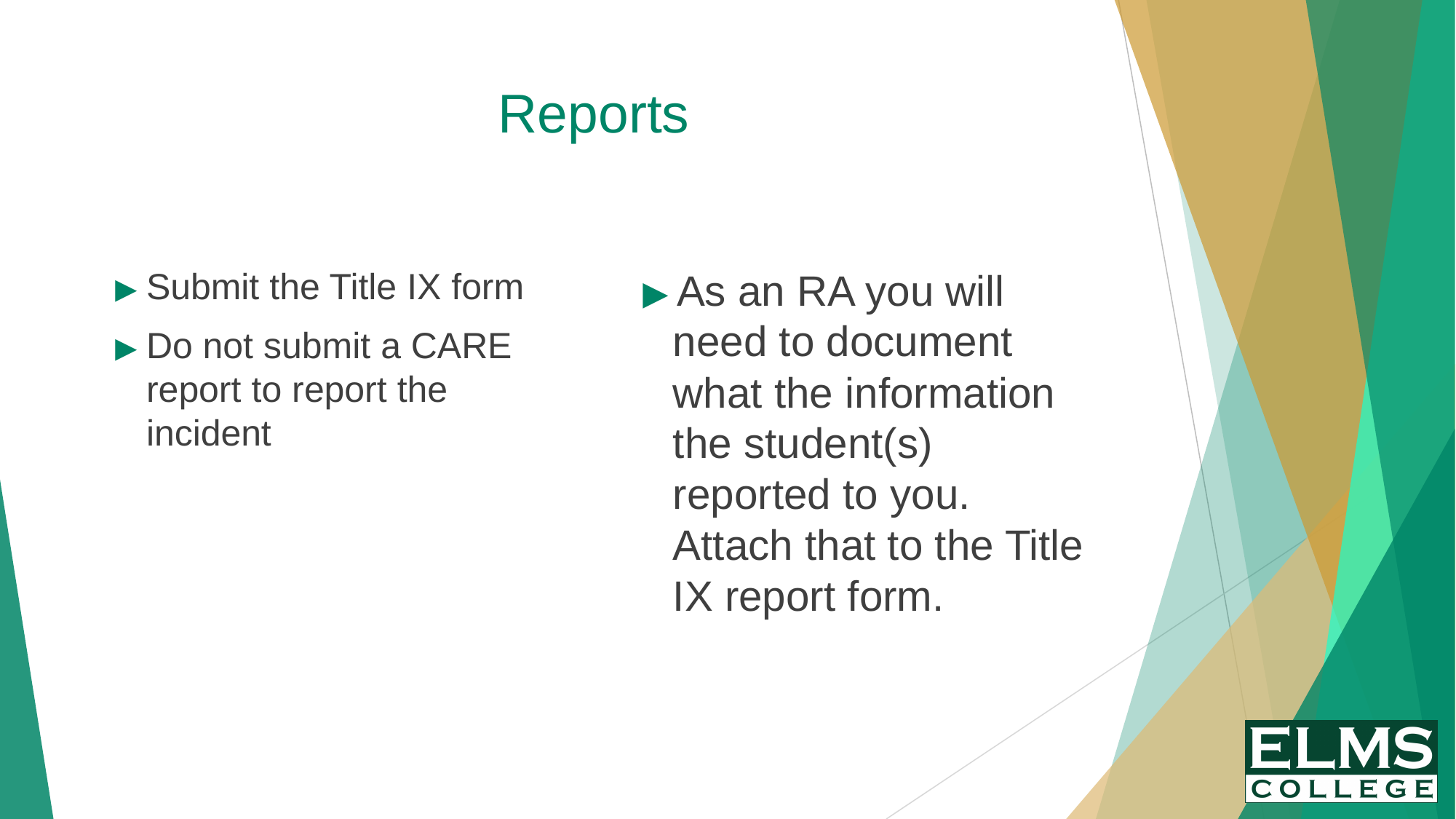

# Reports
Submit the Title IX form
Do not submit a CARE report to report the incident
As an RA you will need to document what the information the student(s) reported to you. Attach that to the Title IX report form.